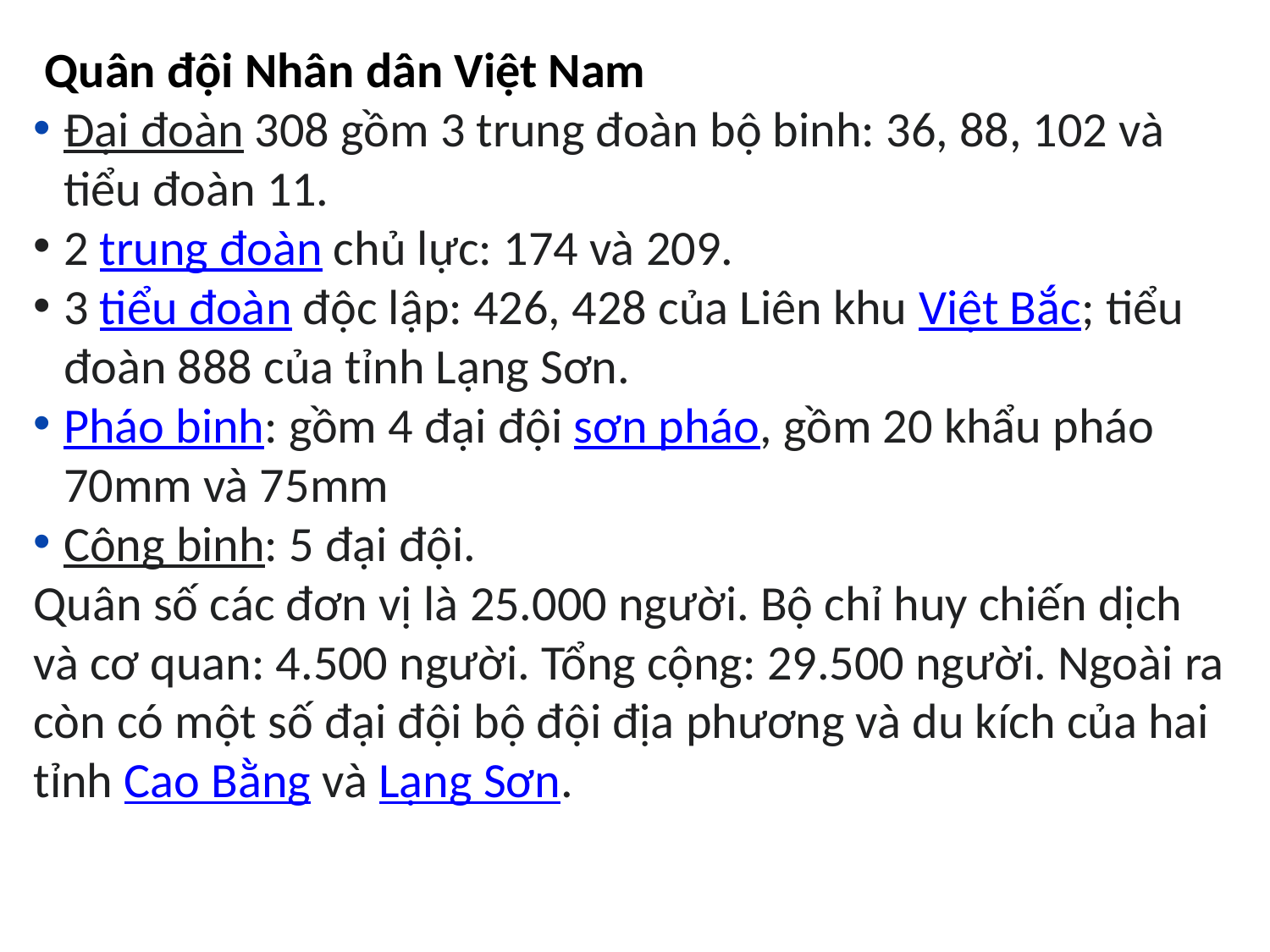

Quân đội Nhân dân Việt Nam
Đại đoàn 308 gồm 3 trung đoàn bộ binh: 36, 88, 102 và tiểu đoàn 11.
2 trung đoàn chủ lực: 174 và 209.
3 tiểu đoàn độc lập: 426, 428 của Liên khu Việt Bắc; tiểu đoàn 888 của tỉnh Lạng Sơn.
Pháo binh: gồm 4 đại đội sơn pháo, gồm 20 khẩu pháo 70mm và 75mm
Công binh: 5 đại đội.
Quân số các đơn vị là 25.000 người. Bộ chỉ huy chiến dịch và cơ quan: 4.500 người. Tổng cộng: 29.500 người. Ngoài ra còn có một số đại đội bộ đội địa phương và du kích của hai tỉnh Cao Bằng và Lạng Sơn.